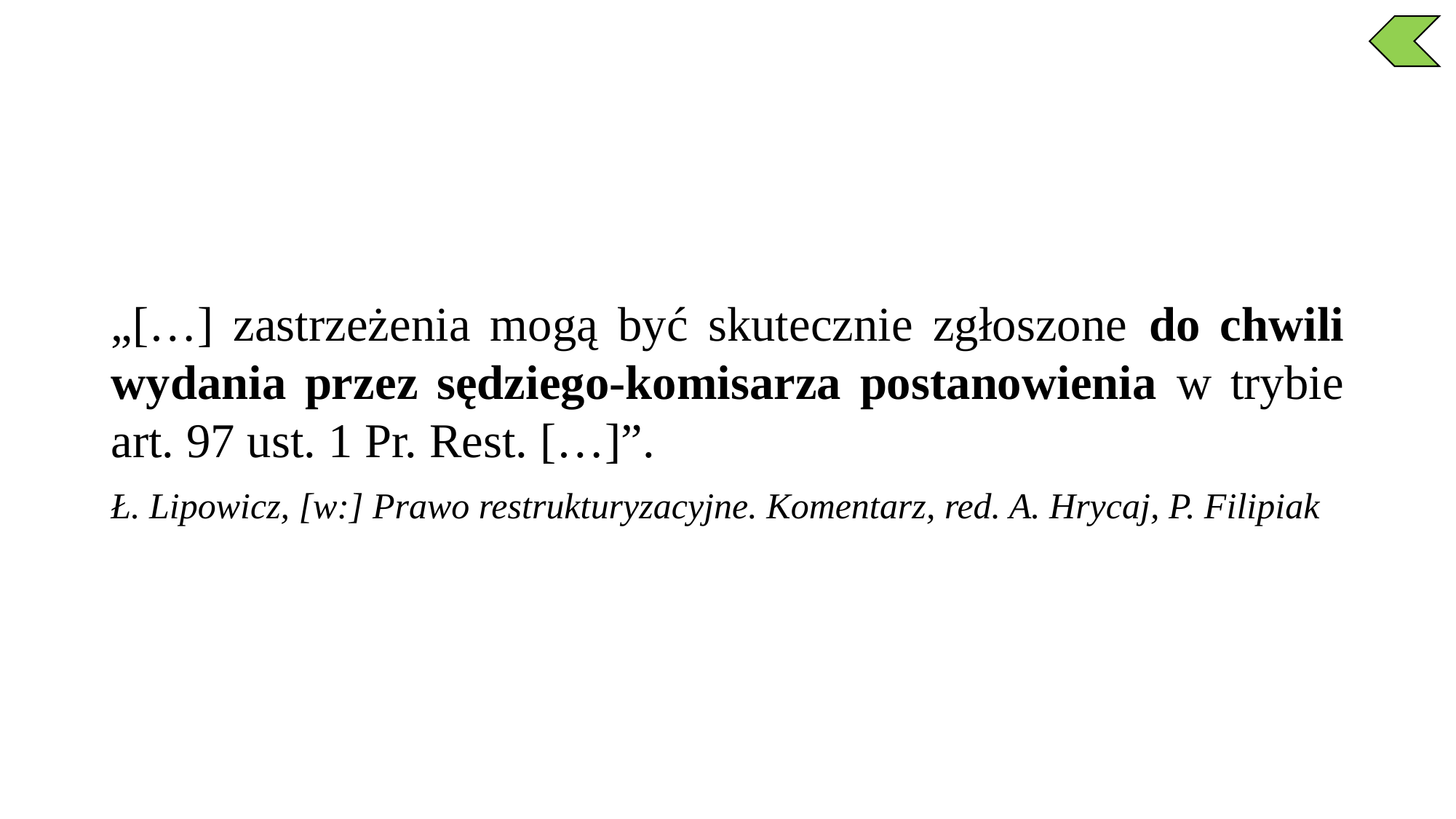

„[…] zastrzeżenia mogą być skutecznie zgłoszone do chwili wydania przez sędziego-komisarza postanowienia w trybie art. 97 ust. 1 Pr. Rest. […]”.
Ł. Lipowicz, [w:] Prawo restrukturyzacyjne. Komentarz, red. A. Hrycaj, P. Filipiak